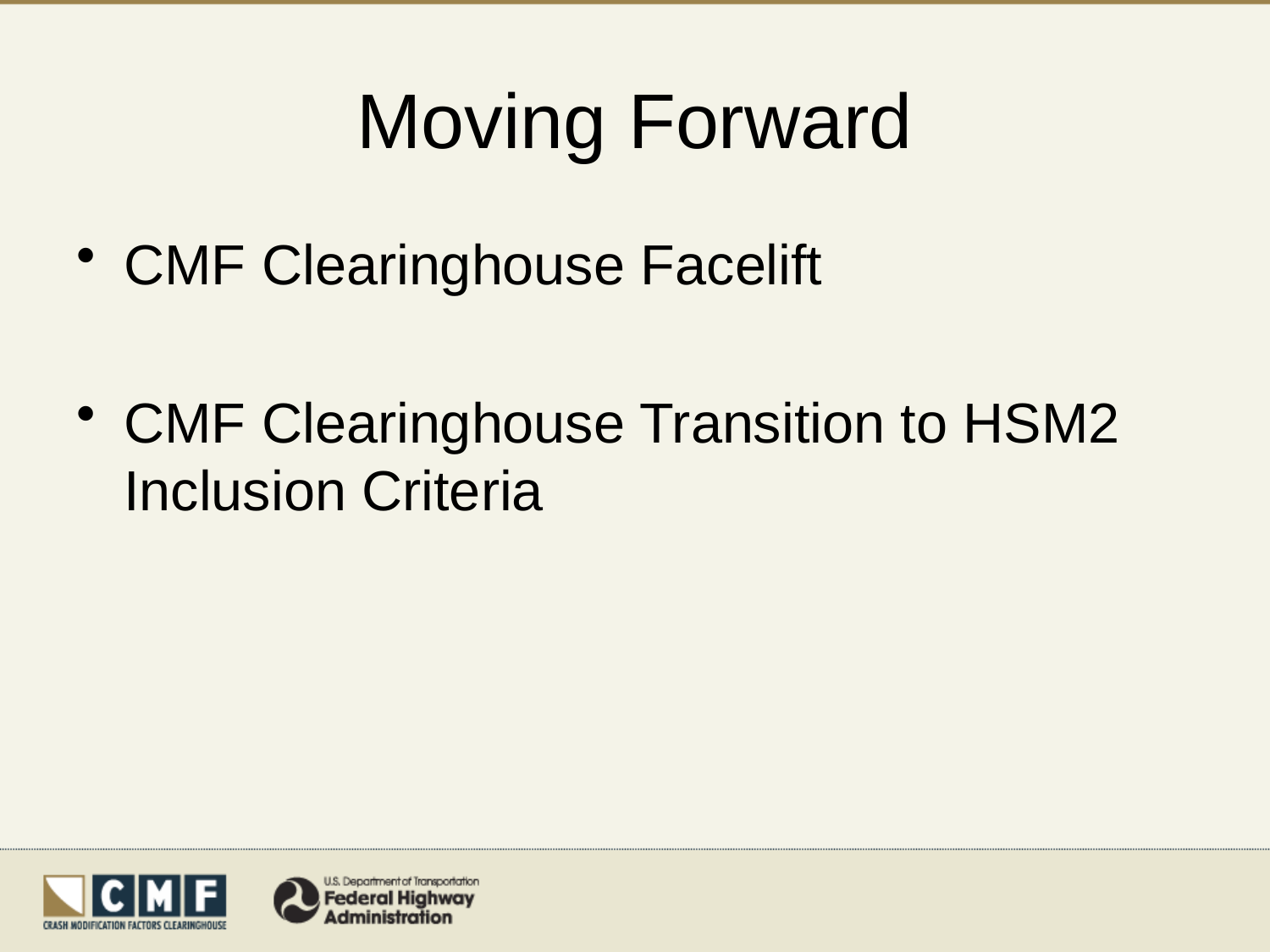

# Moving Forward
CMF Clearinghouse Facelift

CMF Clearinghouse Transition to HSM2 Inclusion Criteria